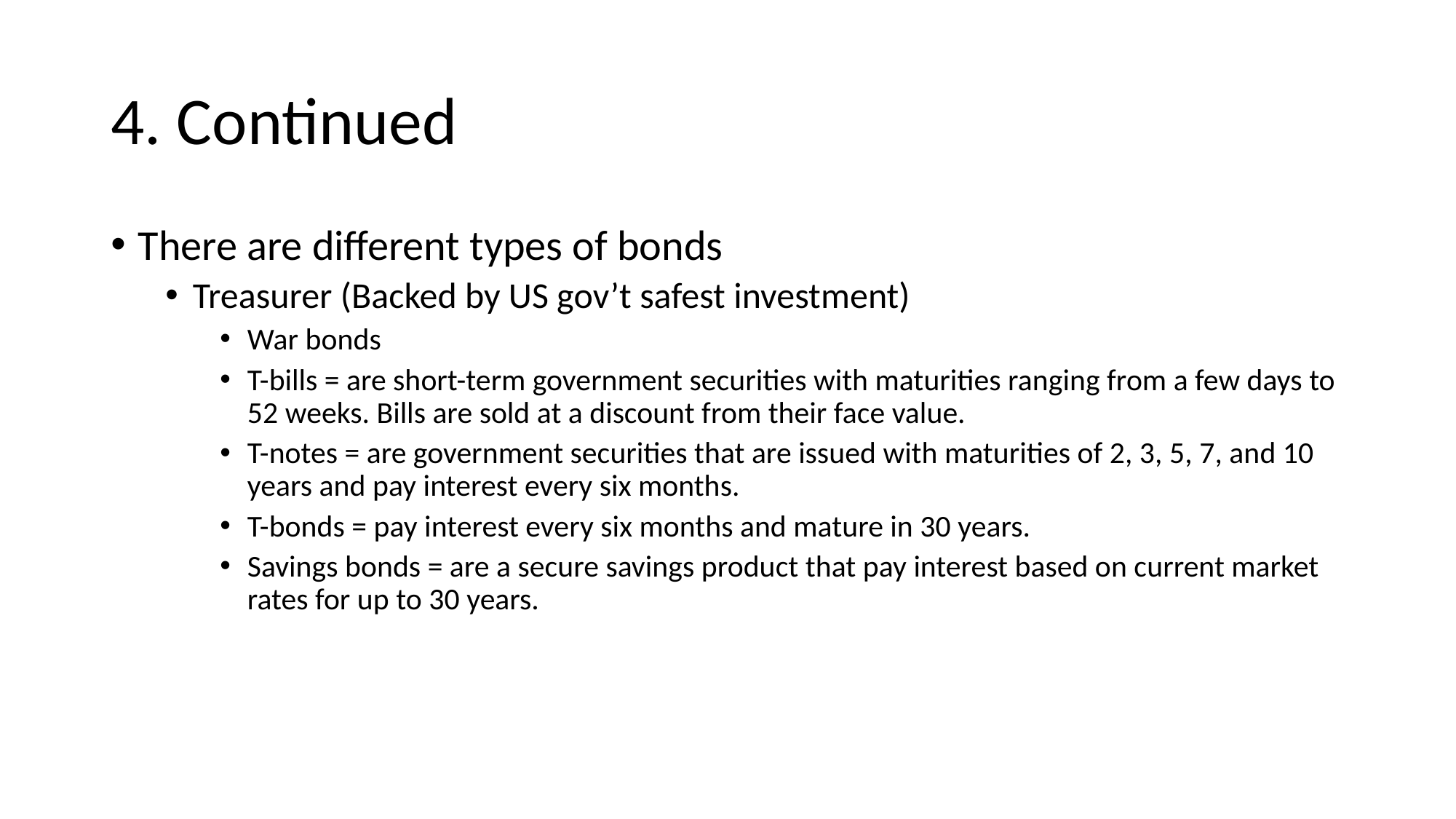

# 4. Continued
There are different types of bonds
Treasurer (Backed by US gov’t safest investment)
War bonds
T-bills = are short-term government securities with maturities ranging from a few days to 52 weeks. Bills are sold at a discount from their face value.
T-notes = are government securities that are issued with maturities of 2, 3, 5, 7, and 10 years and pay interest every six months.
T-bonds = pay interest every six months and mature in 30 years.
Savings bonds = are a secure savings product that pay interest based on current market rates for up to 30 years.